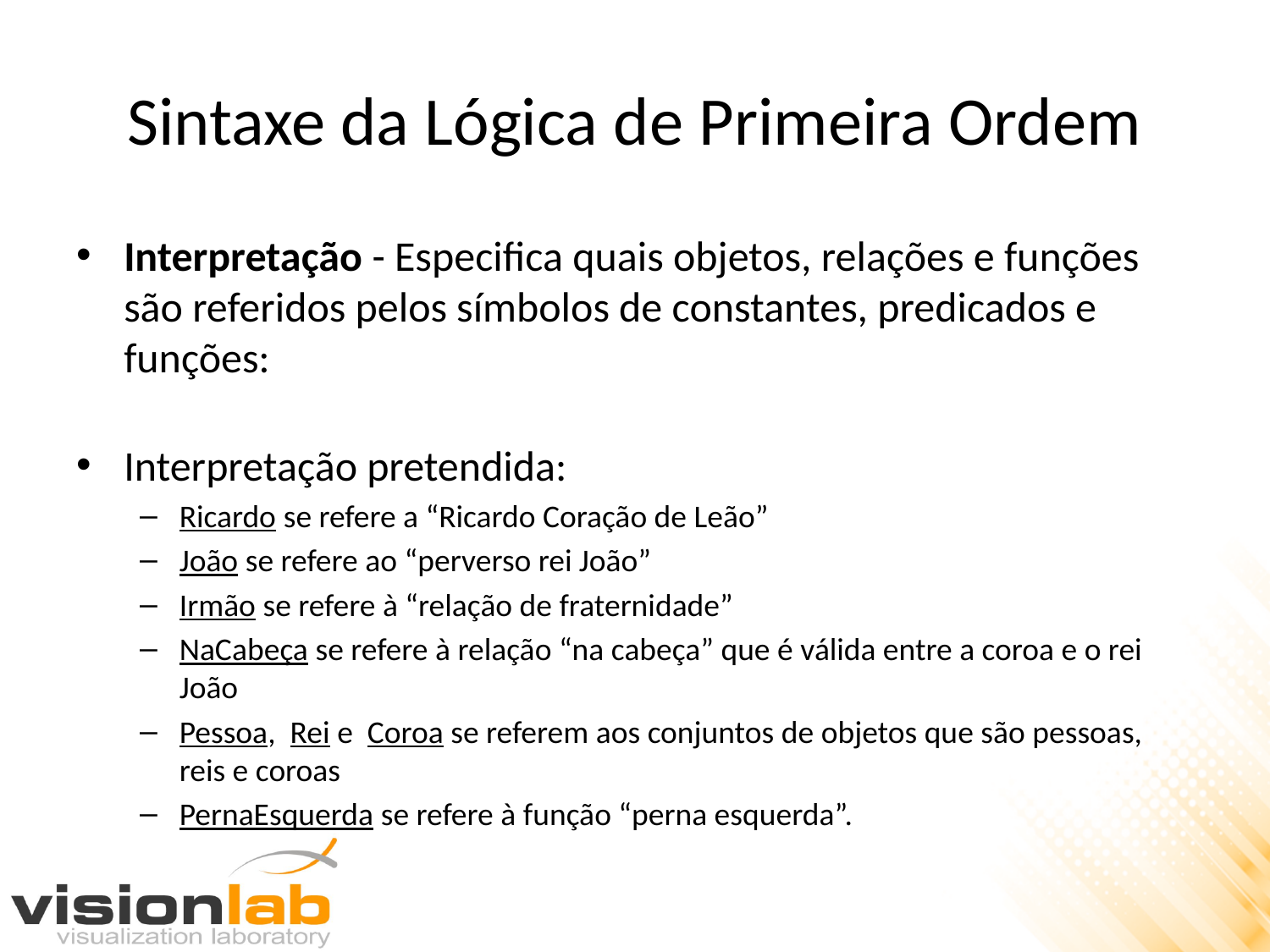

# Sintaxe da Lógica de Primeira Ordem
Interpretação - Especifica quais objetos, relações e funções são referidos pelos símbolos de constantes, predicados e funções:

Interpretação pretendida:
Ricardo se refere a “Ricardo Coração de Leão”
João se refere ao “perverso rei João”
Irmão se refere à “relação de fraternidade”
NaCabeça se refere à relação “na cabeça” que é válida entre a coroa e o rei João
Pessoa,  Rei e  Coroa se referem aos conjuntos de objetos que são pessoas, reis e coroas
PernaEsquerda se refere à função “perna esquerda”.